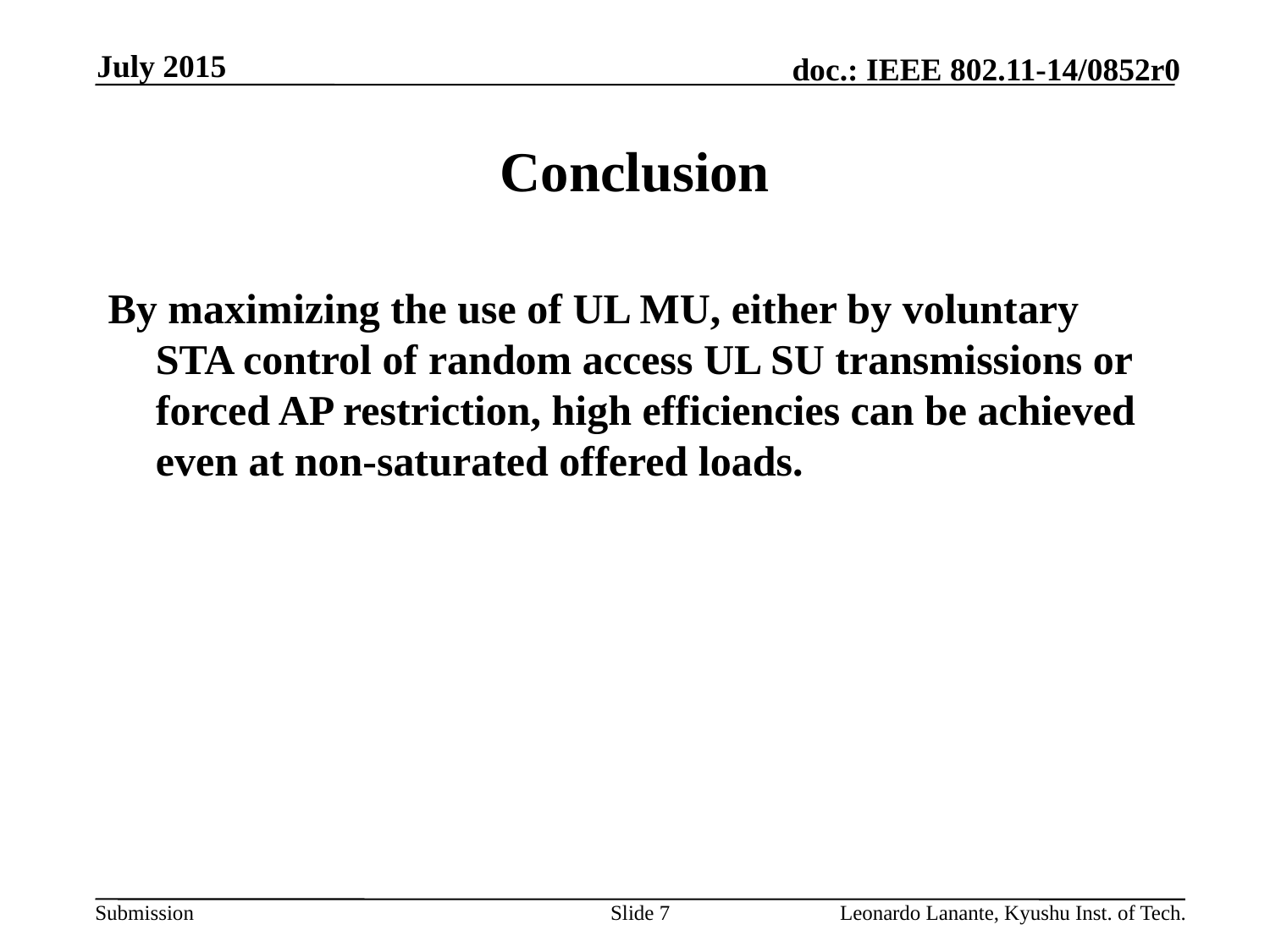

July 2015
# Conclusion
By maximizing the use of UL MU, either by voluntary STA control of random access UL SU transmissions or forced AP restriction, high efficiencies can be achieved even at non-saturated offered loads.

Slide 7
Leonardo Lanante, Kyushu Inst. of Tech.